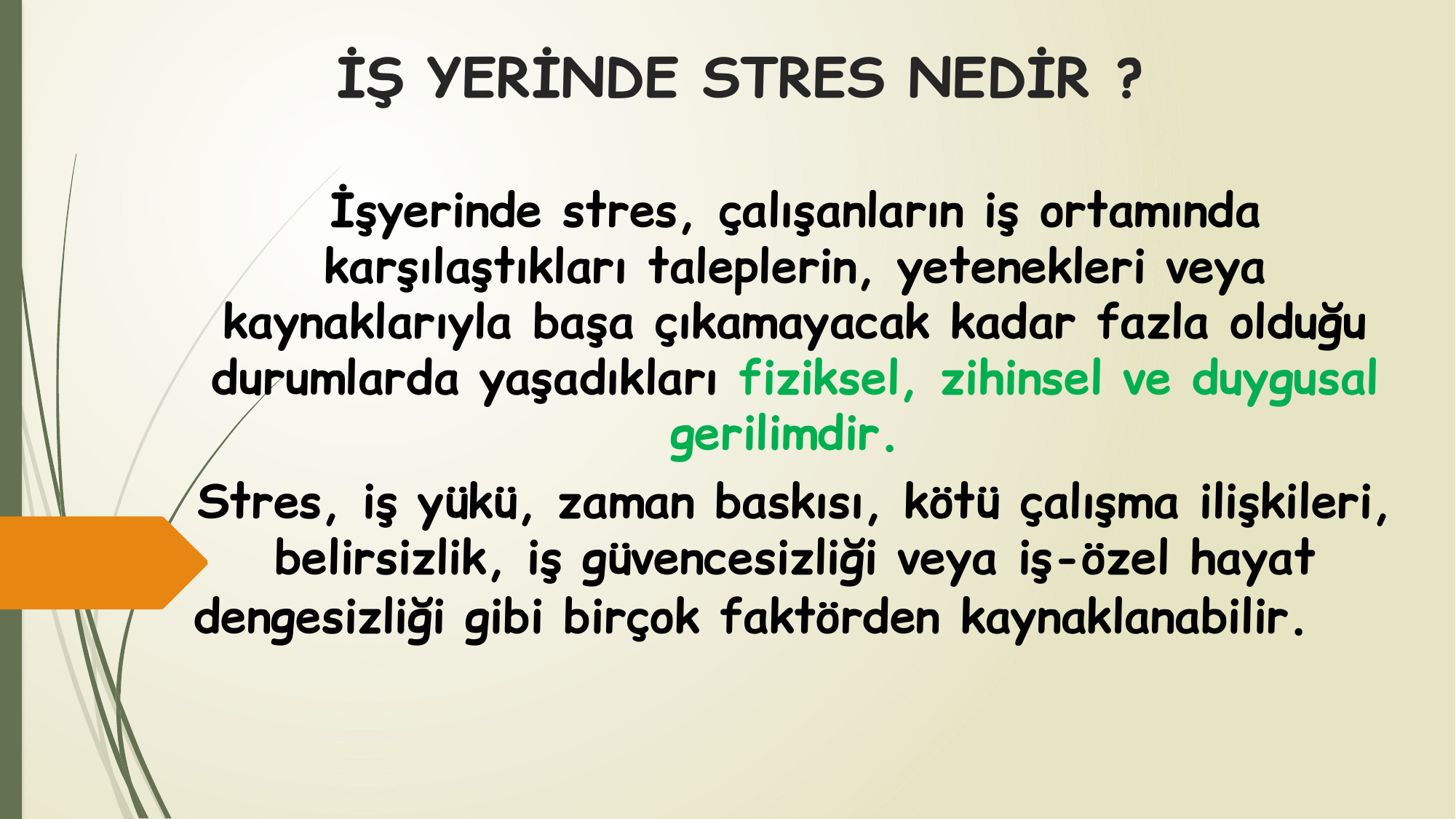

# İŞ YERİNDE STRES NEDİR ?

İşyerinde stres, çalışanların iş ortamında karşılaştıkları taleplerin, yetenekleri veya kaynaklarıyla başa çıkamayacak kadar fazla olduğu durumlarda yaşadıkları fiziksel, zihinsel ve duygusal gerilimdir.
Stres, iş yükü, zaman baskısı, kötü çalışma ilişkileri, belirsizlik, iş güvencesizliği veya iş-özel hayat dengesizliği gibi birçok faktörden kaynaklanabilir.